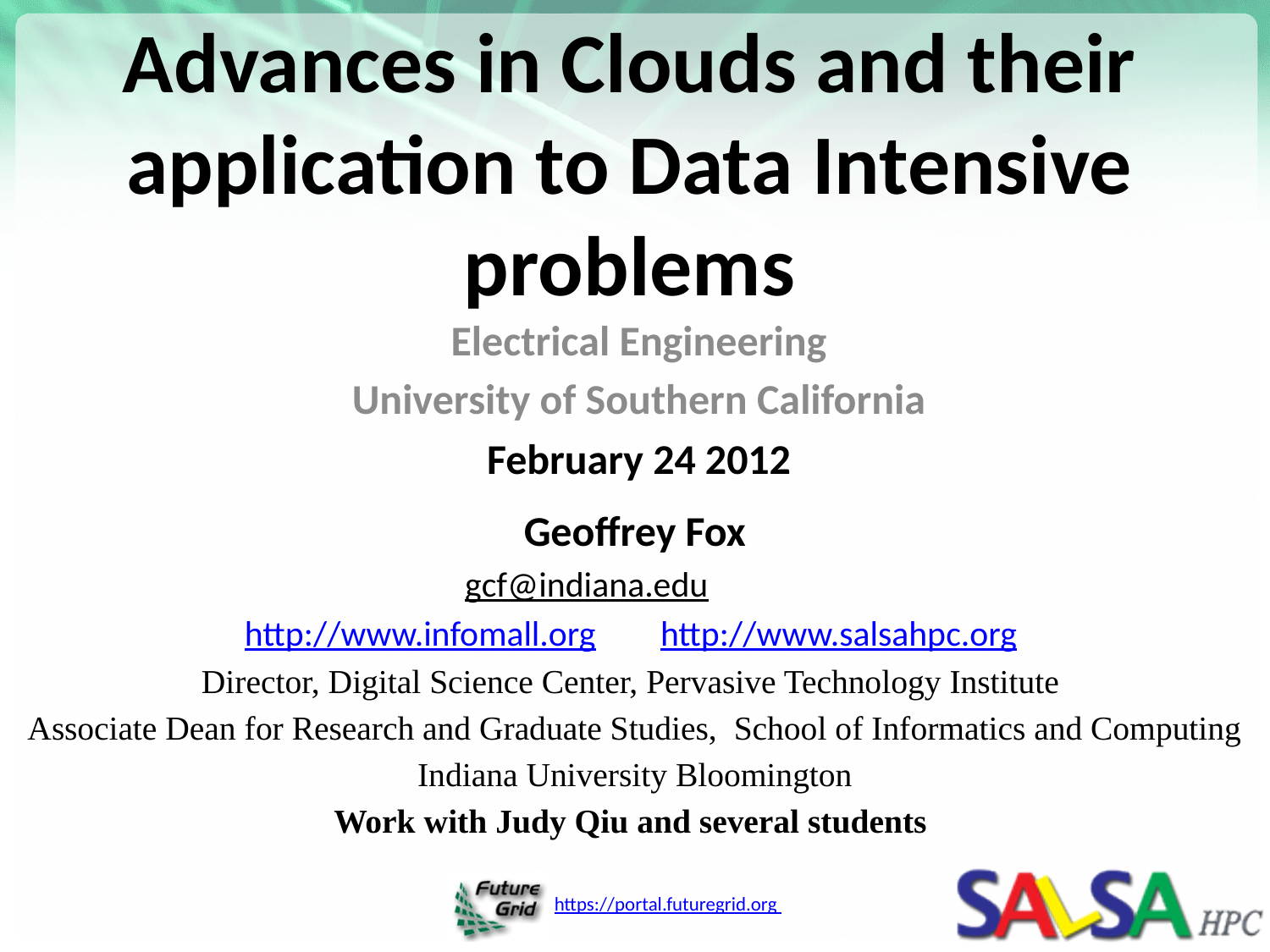

# Advances in Clouds and their application to Data Intensive problems
Electrical Engineering
University of Southern California
February 24 2012
Geoffrey Fox
gcf@indiana.edu
 http://www.infomall.org        http://www.salsahpc.org
Director, Digital Science Center, Pervasive Technology Institute
Associate Dean for Research and Graduate Studies,  School of Informatics and Computing
Indiana University Bloomington
Work with Judy Qiu and several students